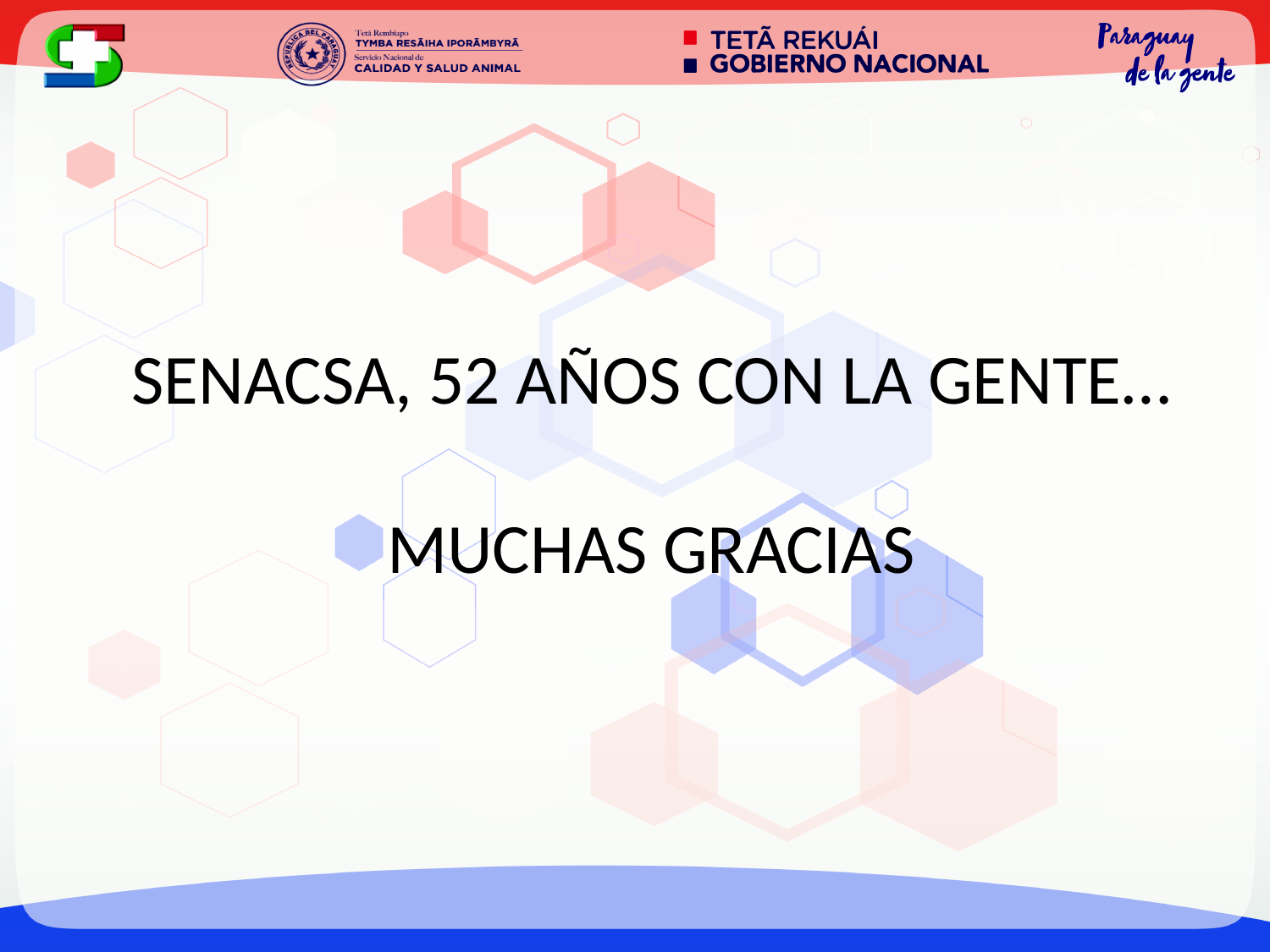

SENACSA, 52 AÑOS CON LA GENTE…

MUCHAS GRACIAS